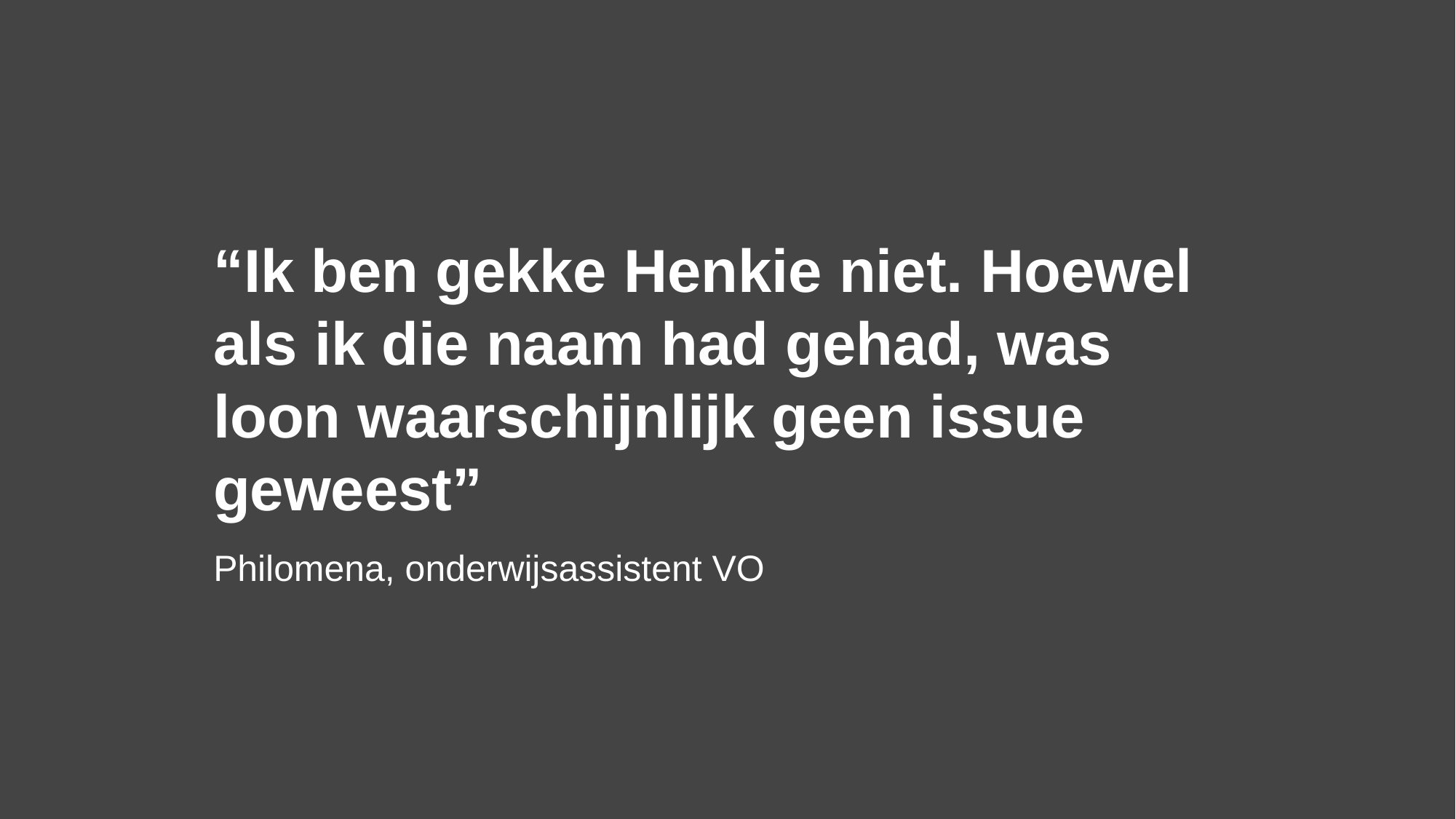

“Ik ben gekke Henkie niet. Hoewel als ik die naam had gehad, was loon waarschijnlijk geen issue geweest”
Philomena, onderwijsassistent VO